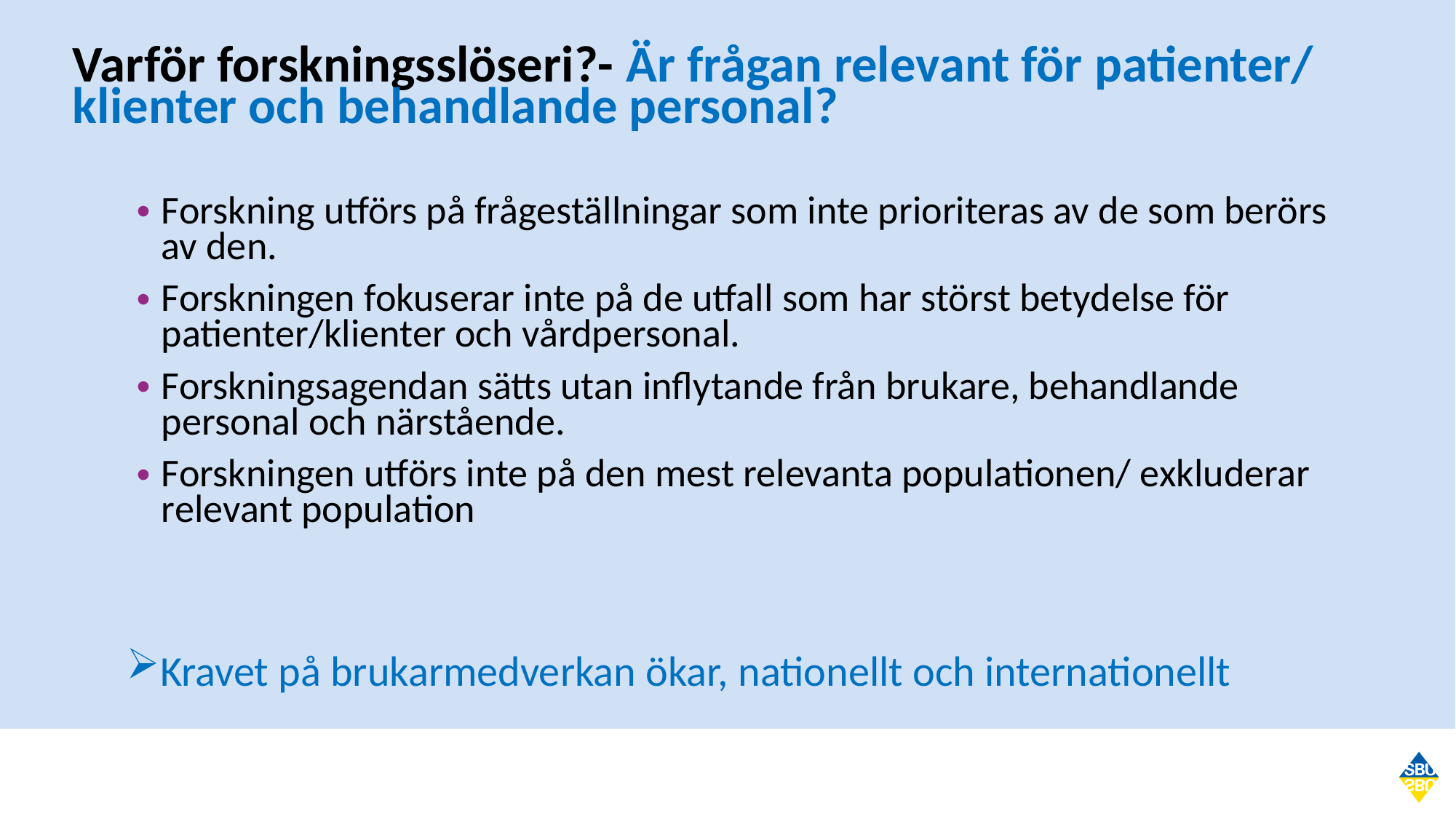

# Varför forskningsslöseri?- Är frågan relevant för patienter/ klienter och behandlande personal?

Forskning utförs på frågeställningar som inte prioriteras av de som berörs av den.
Forskningen fokuserar inte på de utfall som har störst betydelse för patienter/klienter och vårdpersonal.
Forskningsagendan sätts utan inflytande från brukare, behandlande personal och närstående.
Forskningen utförs inte på den mest relevanta populationen/ exkluderar relevant population

Kravet på brukarmedverkan ökar, nationellt och internationellt